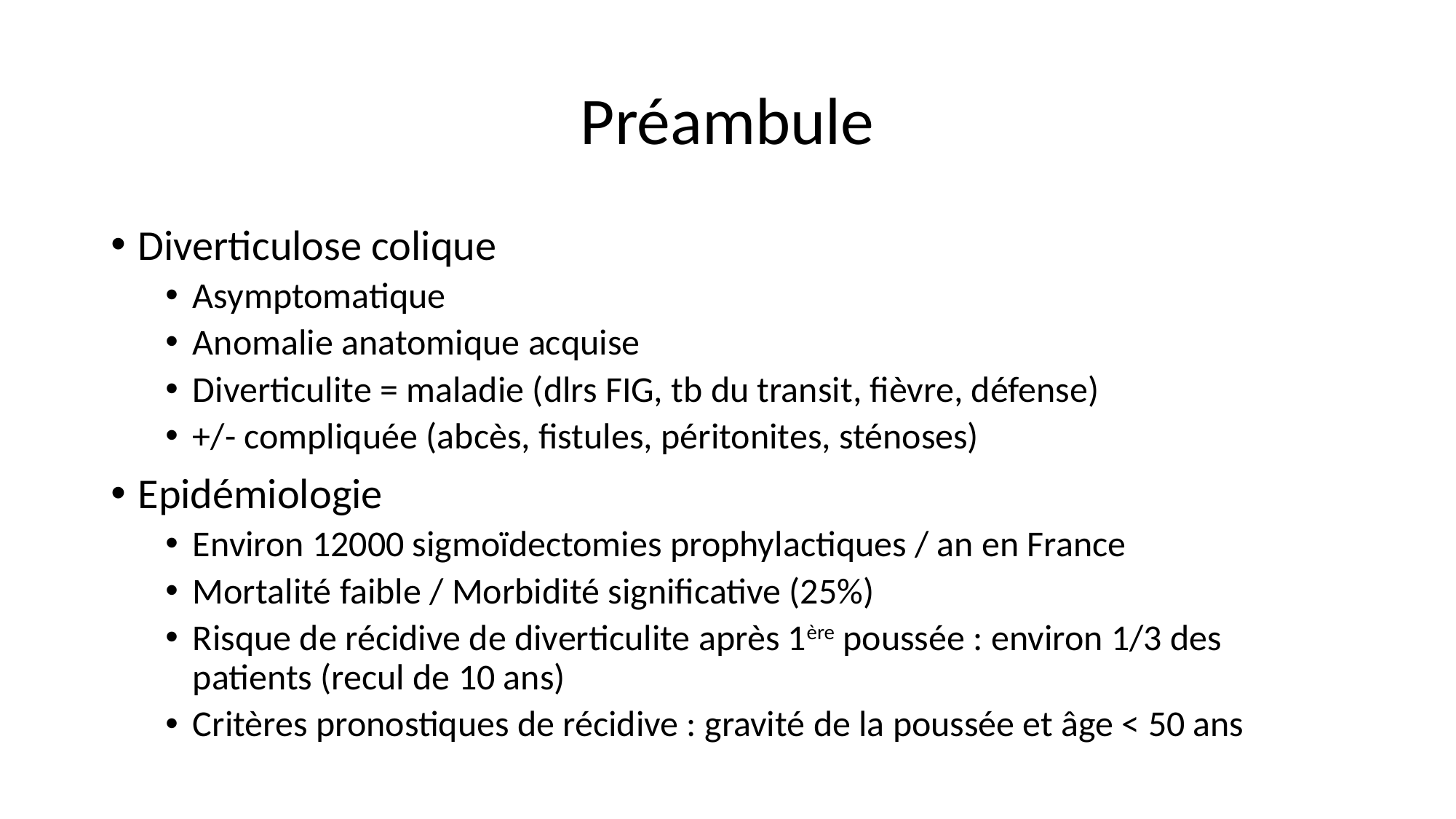

# Préambule
Diverticulose colique
Asymptomatique
Anomalie anatomique acquise
Diverticulite = maladie (dlrs FIG, tb du transit, fièvre, défense)
+/- compliquée (abcès, fistules, péritonites, sténoses)
Epidémiologie
Environ 12000 sigmoïdectomies prophylactiques / an en France
Mortalité faible / Morbidité significative (25%)
Risque de récidive de diverticulite après 1ère poussée : environ 1/3 des patients (recul de 10 ans)
Critères pronostiques de récidive : gravité de la poussée et âge < 50 ans